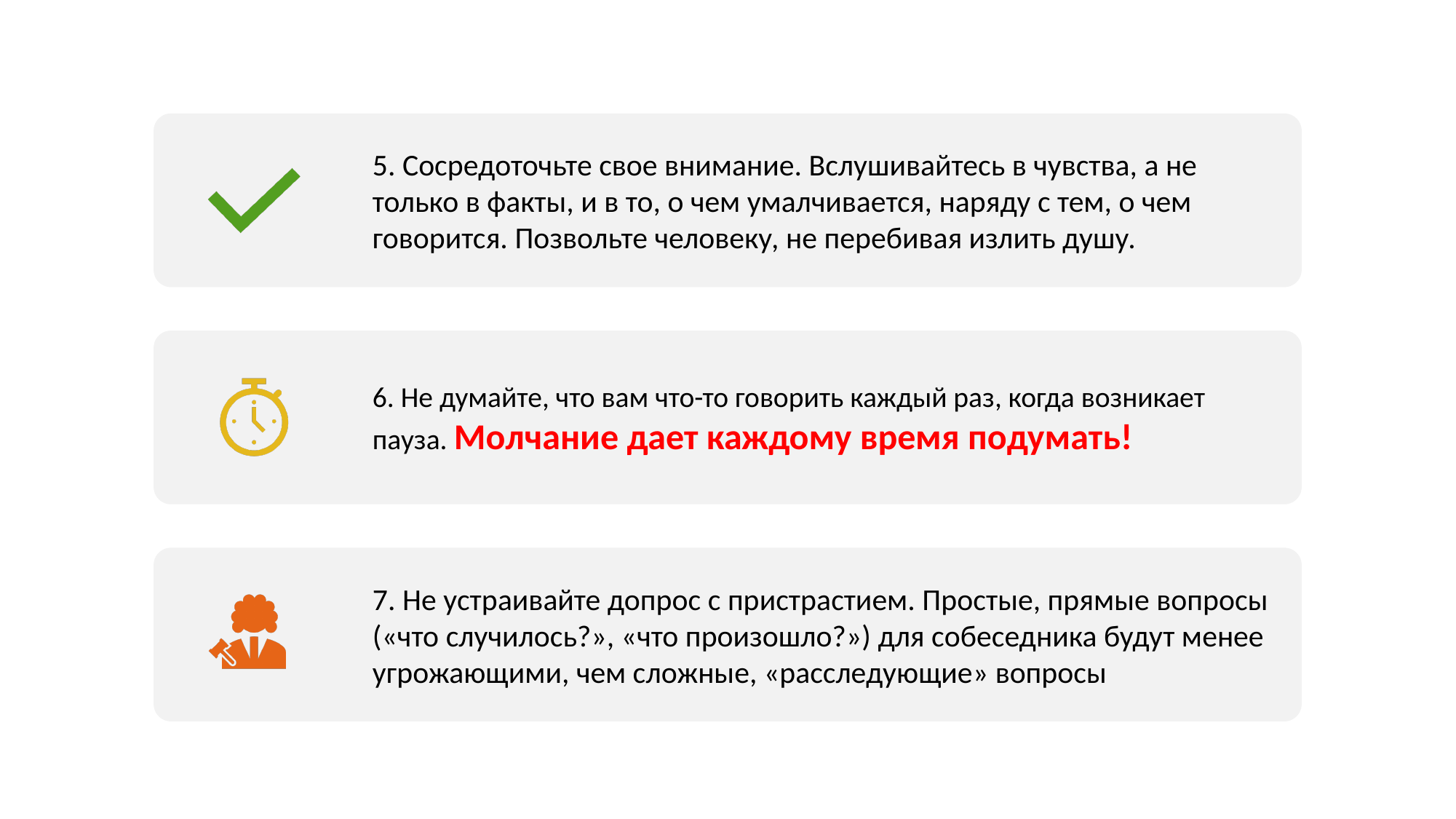

5. Сосредоточьте свое внимание. Вслушивайтесь в чувства, а не только в факты, и в то, о чем умалчивается, наряду с тем, о чем говорится. Позвольте человеку, не перебивая излить душу.
6. Не думайте, что вам что-то говорить каждый раз, когда возникает пауза. Молчание дает каждому время подумать!
7. Не устраивайте допрос с пристрастием. Простые, прямые вопросы («что случилось?», «что произошло?») для собеседника будут менее угрожающими, чем сложные, «расследующие» вопросы